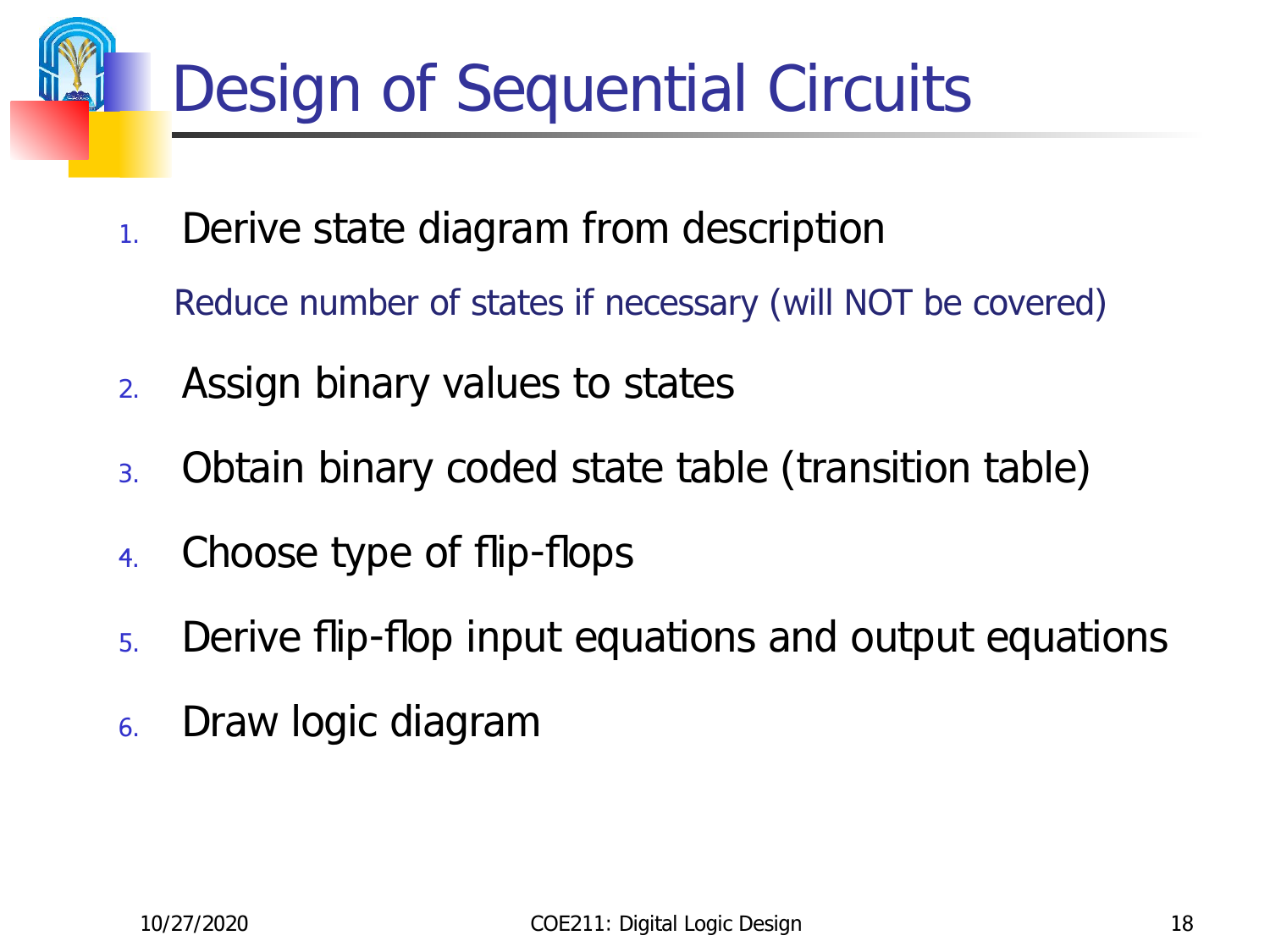

# Design of Sequential Circuits
Derive state diagram from description
Reduce number of states if necessary (will NOT be covered)
Assign binary values to states
Obtain binary coded state table (transition table)
Choose type of flip-flops
Derive flip-flop input equations and output equations
Draw logic diagram

10/27/2020
COE211: Digital Logic Design
18